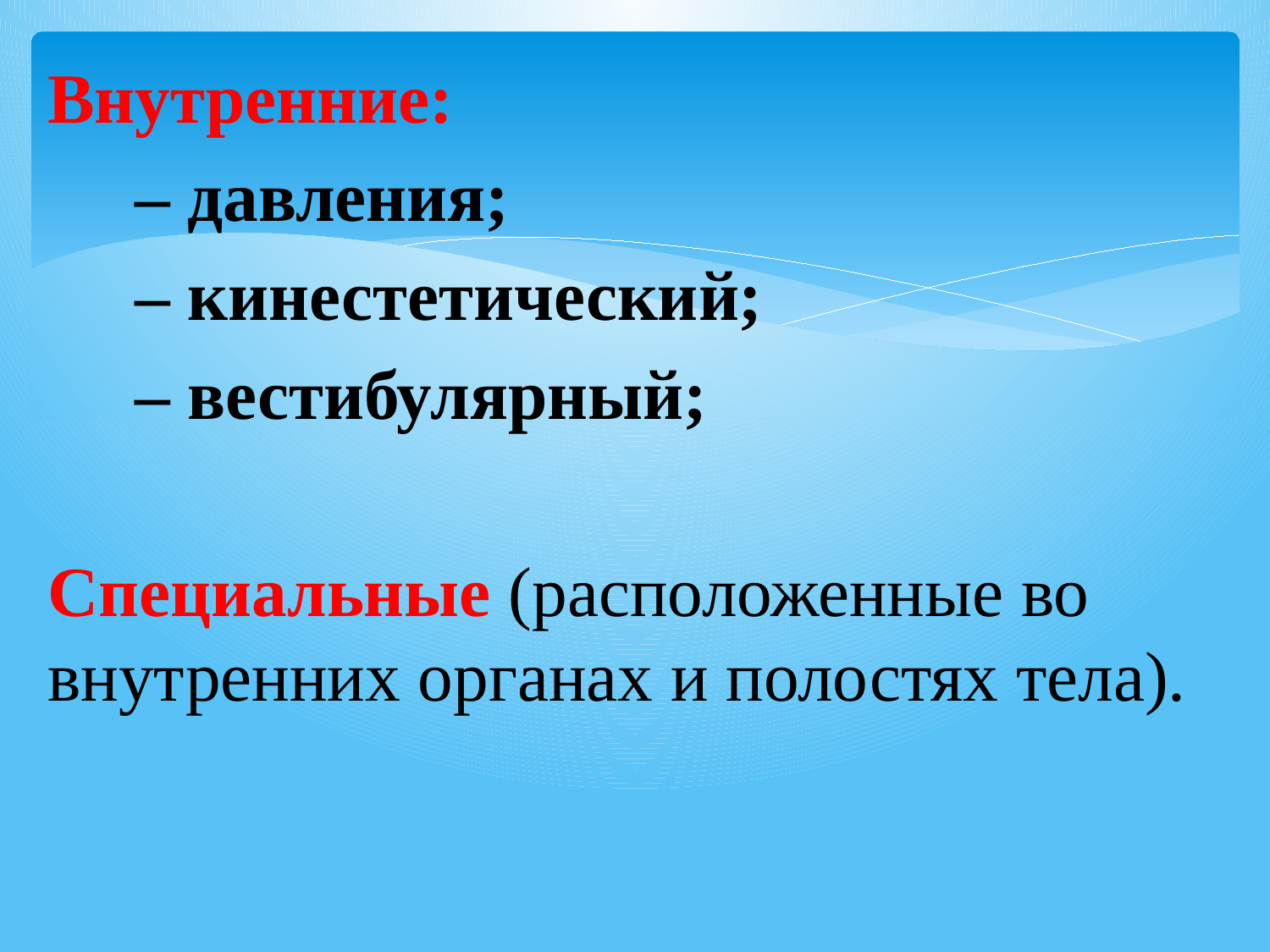

Внутренние:
– давления;
– кинестетический;
– вестибулярный;

Специальные (расположенные во внутренних органах и полостях тела).